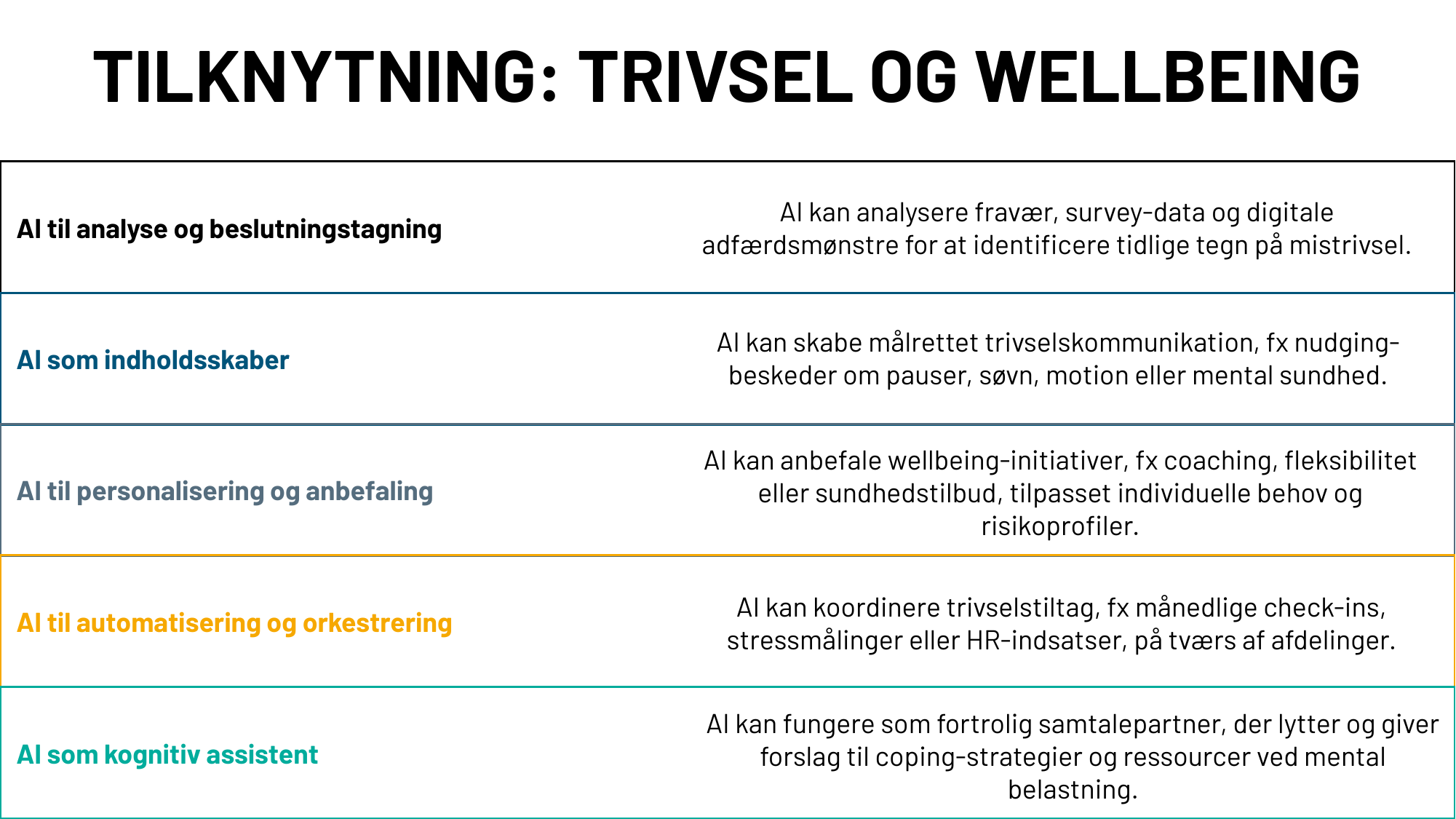

TILKNYTNING: TRIVSEL OG WELLBEING
 AI til analyse og beslutningstagning
 AI som indholdsskaber
 AI til personalisering og anbefaling
 AI til automatisering og orkestrering
 AI som kognitiv assistent
AI kan analysere fravær, survey-data og digitale adfærdsmønstre for at identificere tidlige tegn på mistrivsel.
AI kan skabe målrettet trivselskommunikation, fx nudging-beskeder om pauser, søvn, motion eller mental sundhed.
AI kan anbefale wellbeing-initiativer, fx coaching, fleksibilitet eller sundhedstilbud, tilpasset individuelle behov og risikoprofiler.
AI kan koordinere trivselstiltag, fx månedlige check-ins, stressmålinger eller HR-indsatser, på tværs af afdelinger.
AI kan fungere som fortrolig samtalepartner, der lytter og giver forslag til coping-strategier og ressourcer ved mental belastning.